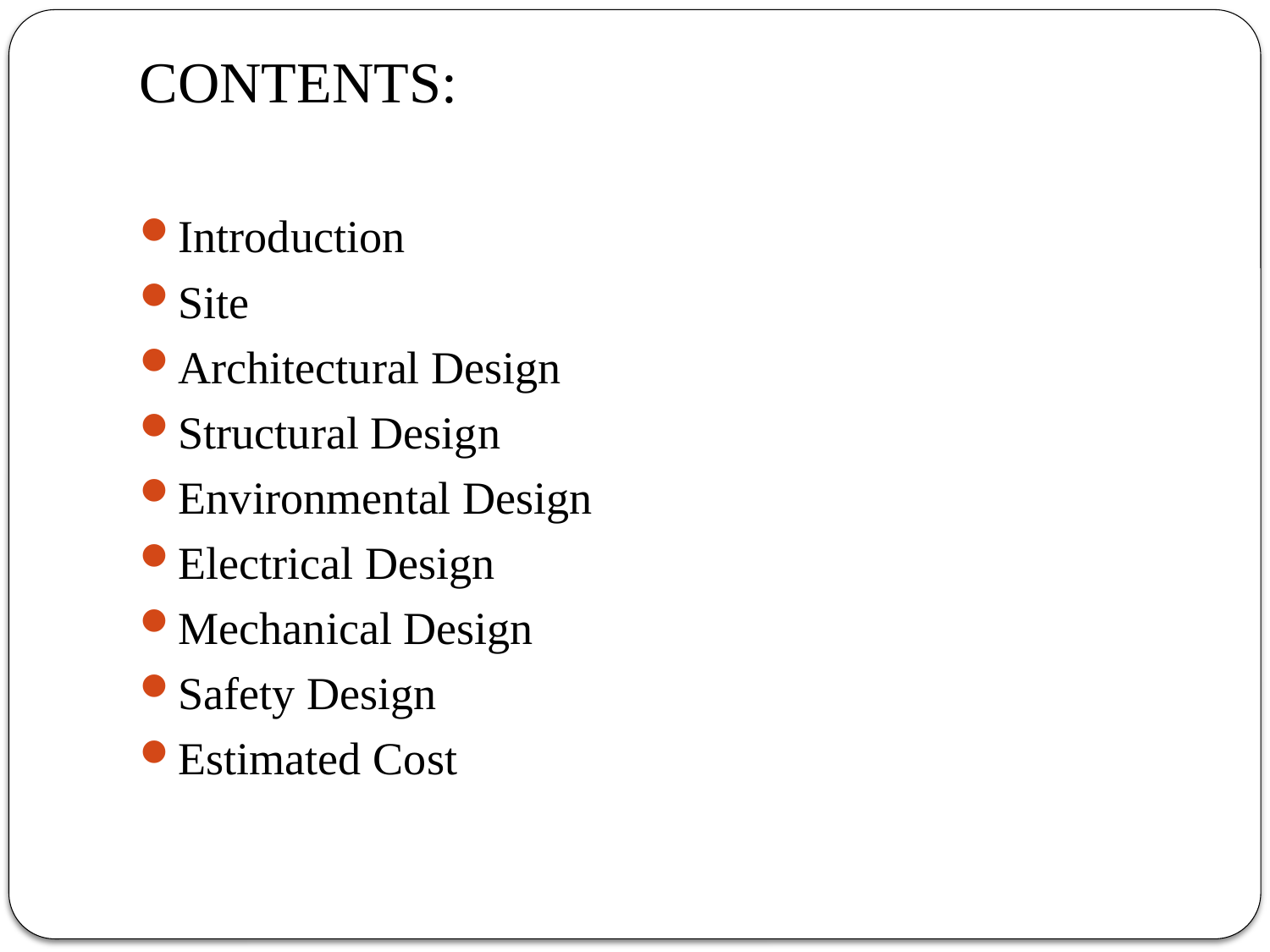

# CONTENTS:
Introduction
Site
Architectural Design
Structural Design
Environmental Design
Electrical Design
Mechanical Design
Safety Design
Estimated Cost